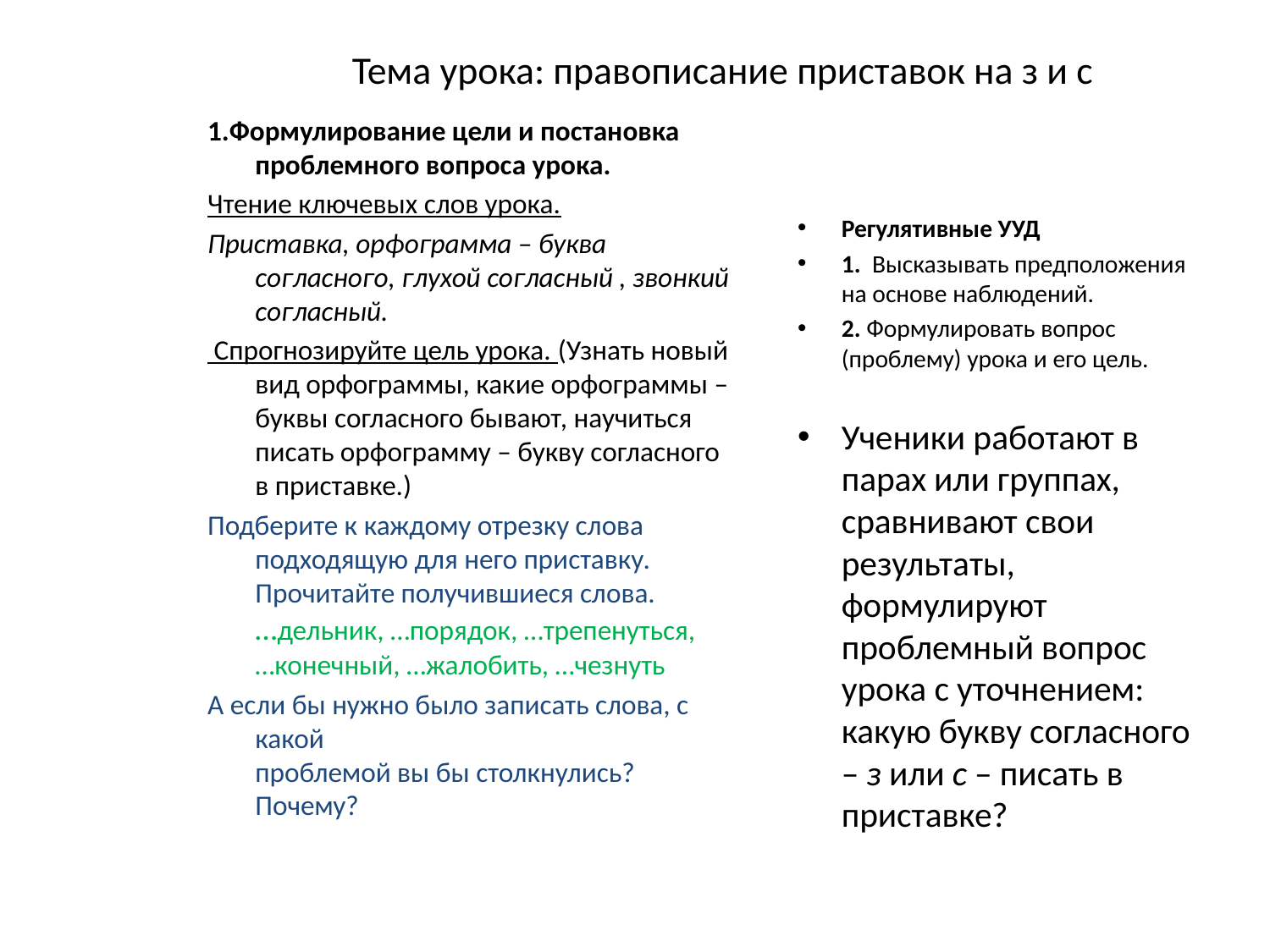

# Тема урока: правописание приставок на з и с
1.Формулирование цели и постановка проблемного вопроса урока.
Чтение ключевых слов урока.
Приставка, орфограмма – буква согласного, глухой согласный , звонкий согласный.
 Спрогнозируйте цель урока. (Узнать новый вид орфограммы, какие орфограммы – буквы согласного бывают, научиться писать орфограмму – букву согласного в приставке.)
Подберите к каждому отрезку слова подходящую для него приставку. Прочитайте получившиеся слова.
…дельник, …порядок, …трепенуться,
…конечный, …жалобить, …чезнуть
А если бы нужно было записать слова, с какой
проблемой вы бы столкнулись? Почему?

Регулятивные УУД
1.  Высказывать предположения на основе наблюдений.
2. Формулировать вопрос (проблему) урока и его цель.

Ученики работают в парах или группах, сравнивают свои результаты, формулируют проблемный вопрос урока с уточнением: какую букву согласного – з или с – писать в приставке?